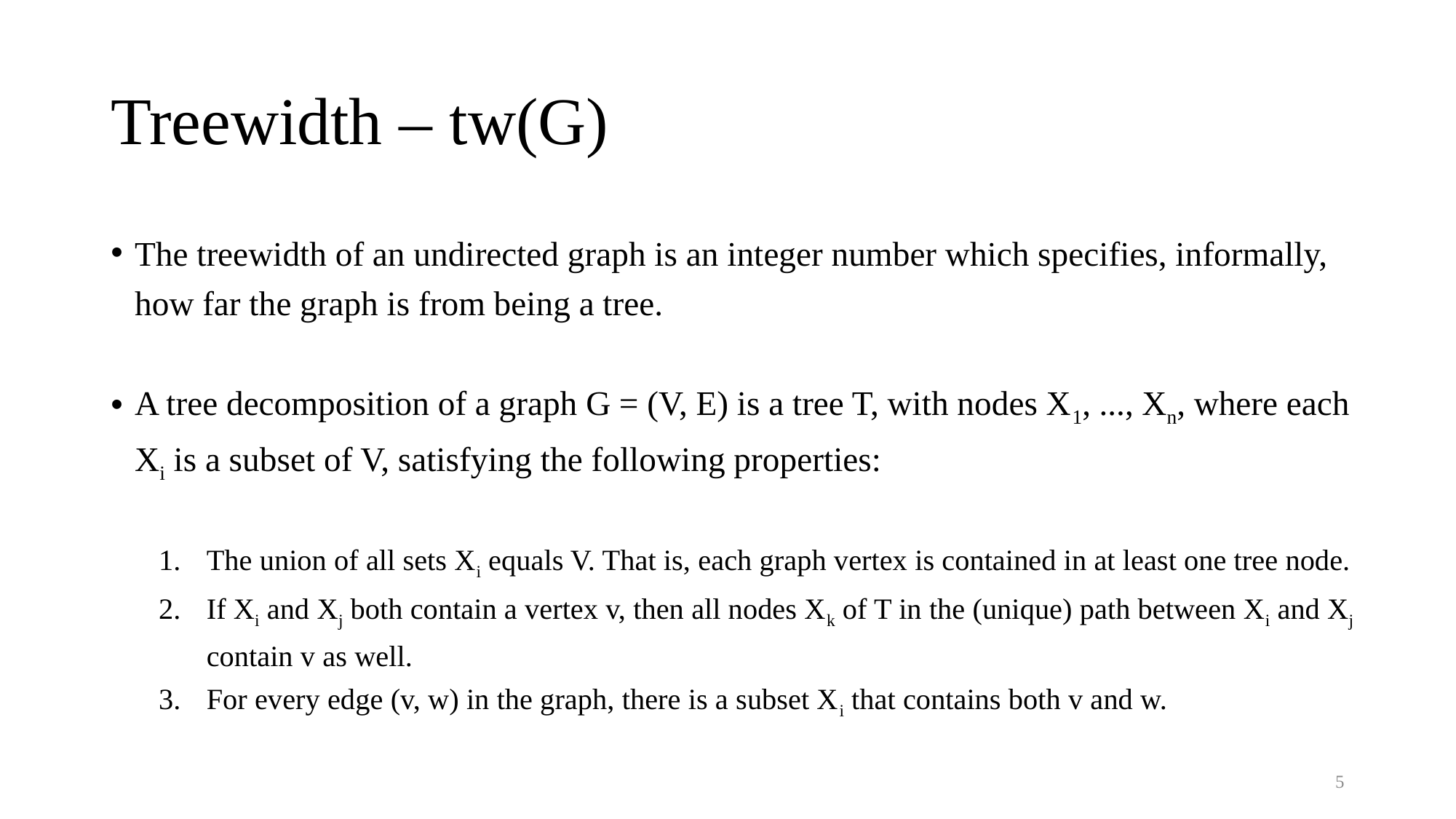

# Treewidth – tw(G)
The treewidth of an undirected graph is an integer number which specifies, informally, how far the graph is from being a tree.

A tree decomposition of a graph G = (V, E) is a tree T, with nodes X1, ..., Xn, where each Xi is a subset of V, satisfying the following properties:

The union of all sets Xi equals V. That is, each graph vertex is contained in at least one tree node.
If Xi and Xj both contain a vertex v, then all nodes Xk of T in the (unique) path between Xi and Xj contain v as well.
For every edge (v, w) in the graph, there is a subset Xi that contains both v and w.
5